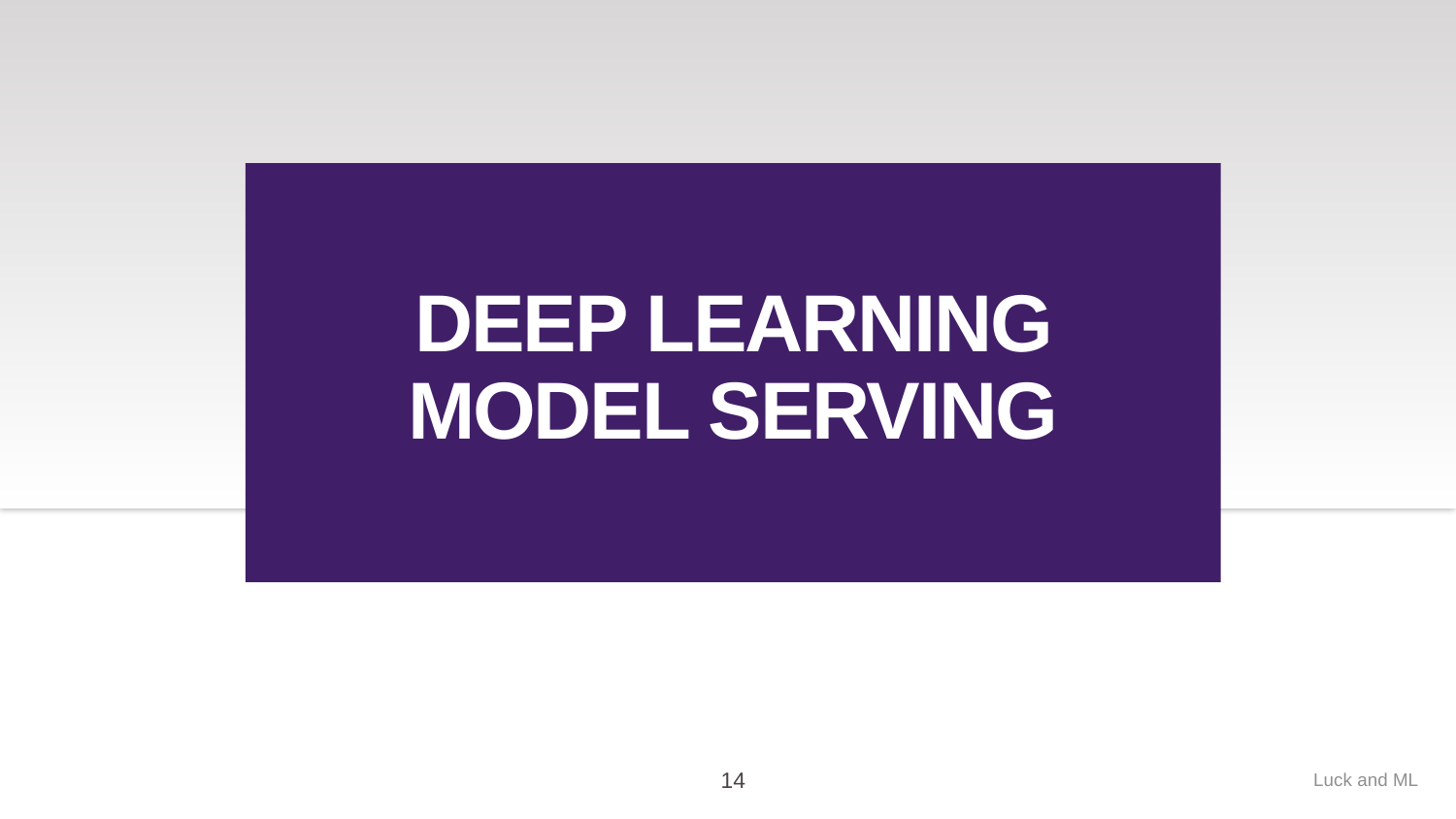

# Deep Learning Model serving
Luck and ML
14